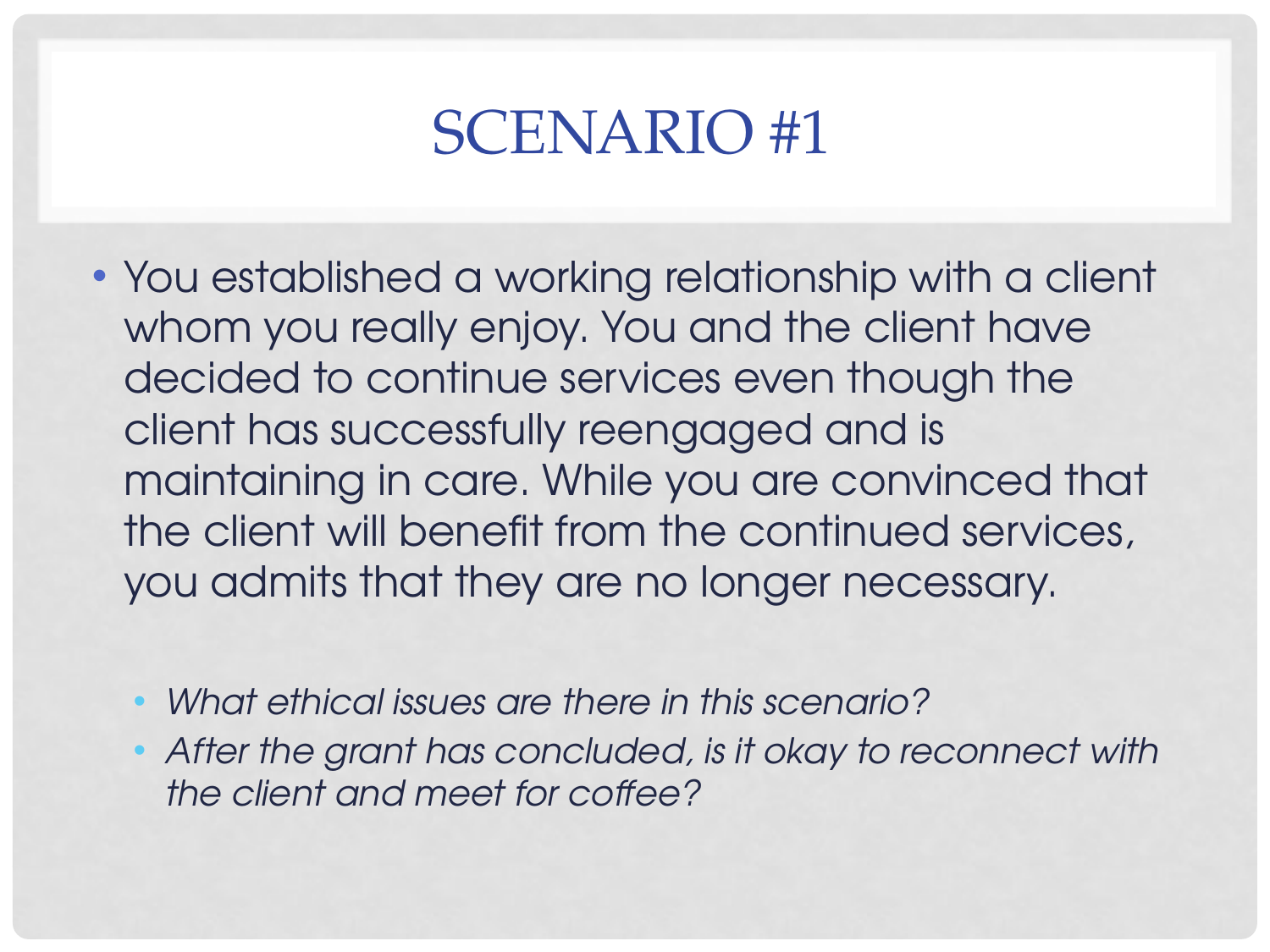

# Scenario #1
You established a working relationship with a client whom you really enjoy. You and the client have decided to continue services even though the client has successfully reengaged and is maintaining in care. While you are convinced that the client will benefit from the continued services, you admits that they are no longer necessary.

What ethical issues are there in this scenario?
After the grant has concluded, is it okay to reconnect with the client and meet for coffee?